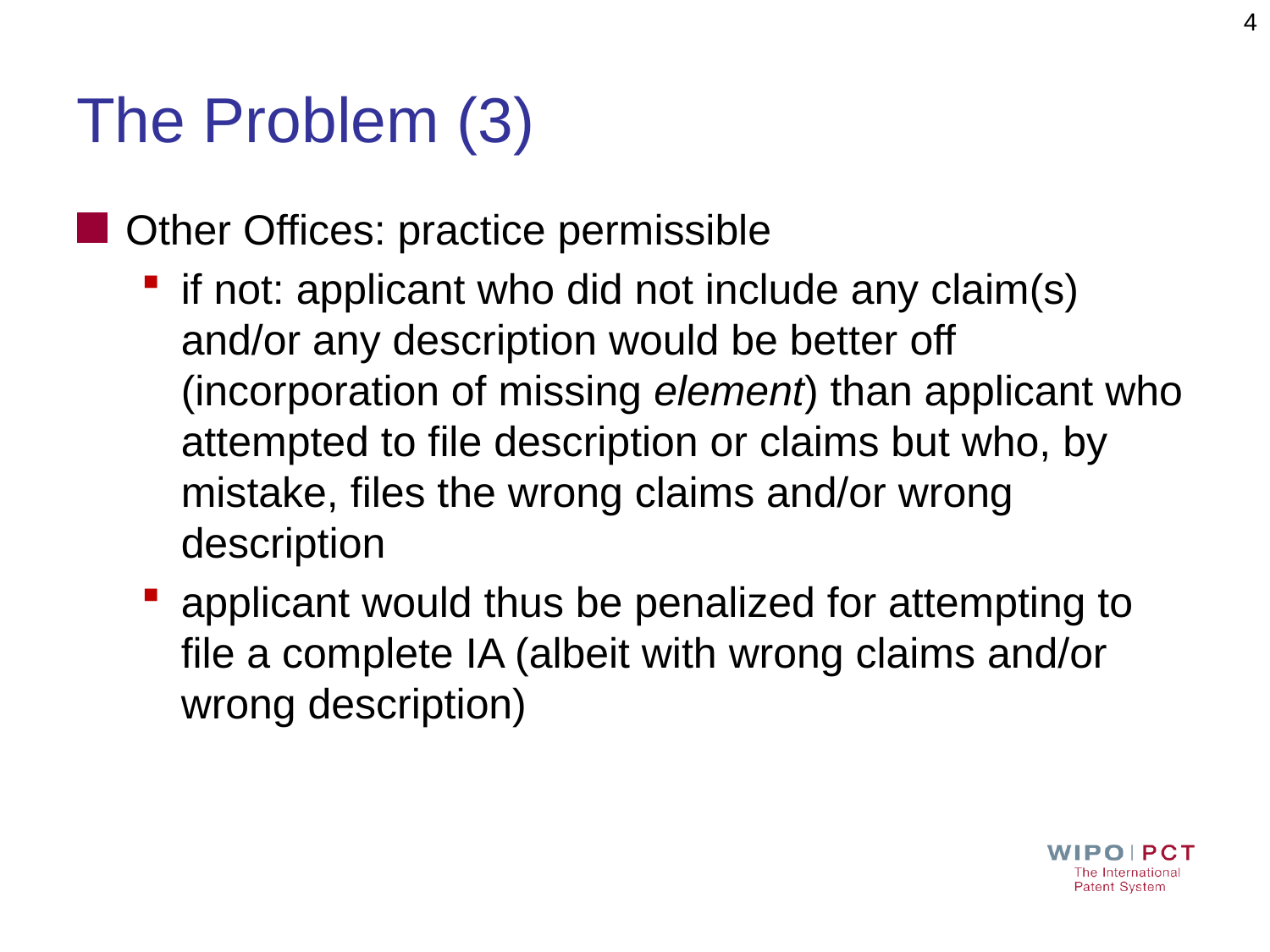

4
# The Problem (3)
Other Offices: practice permissible
if not: applicant who did not include any claim(s) and/or any description would be better off (incorporation of missing element) than applicant who attempted to file description or claims but who, by mistake, files the wrong claims and/or wrong description
applicant would thus be penalized for attempting to file a complete IA (albeit with wrong claims and/or wrong description)